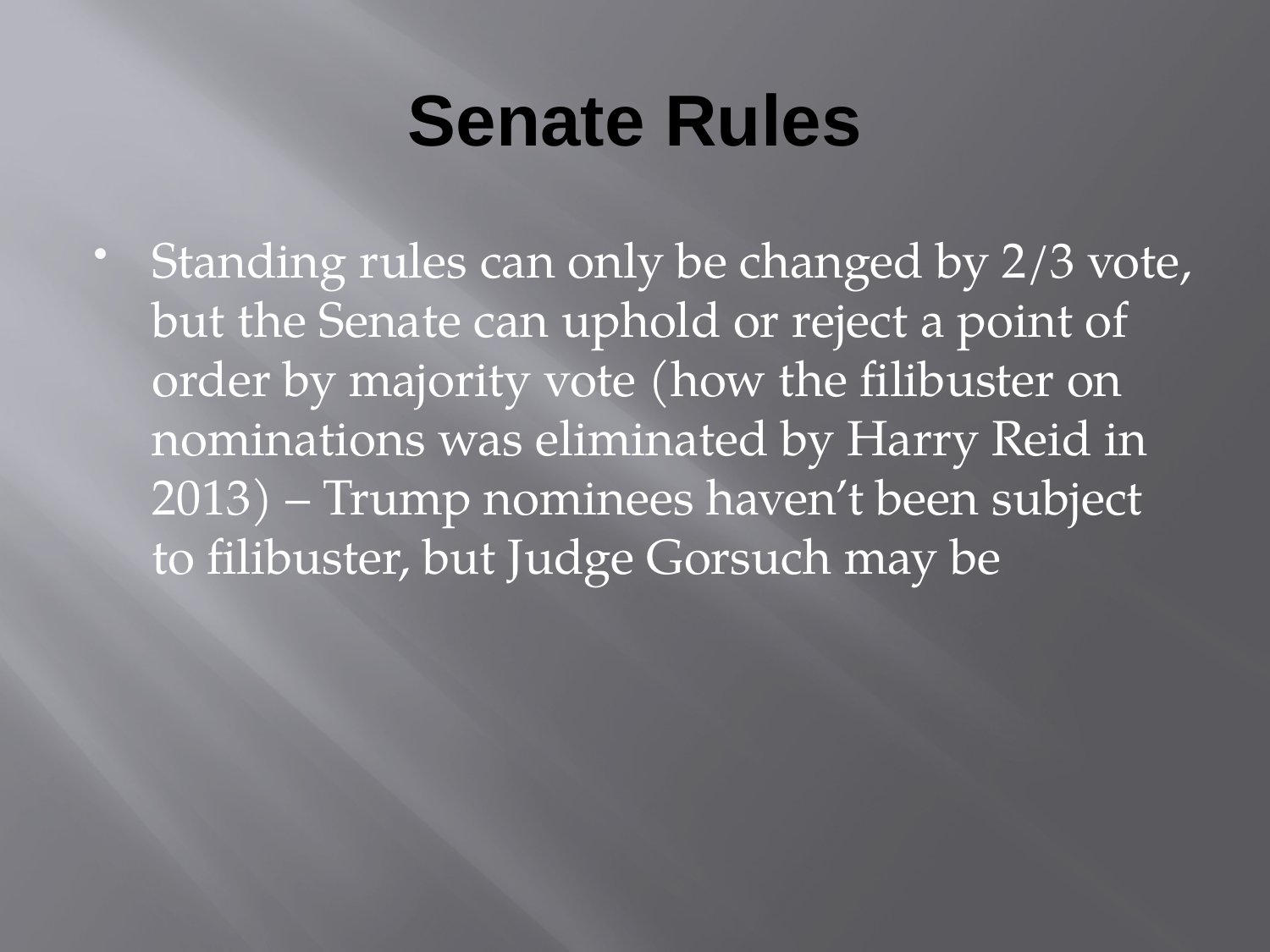

# Senate Rules
Standing rules can only be changed by 2/3 vote, but the Senate can uphold or reject a point of order by majority vote (how the filibuster on nominations was eliminated by Harry Reid in 2013) – Trump nominees haven’t been subject to filibuster, but Judge Gorsuch may be